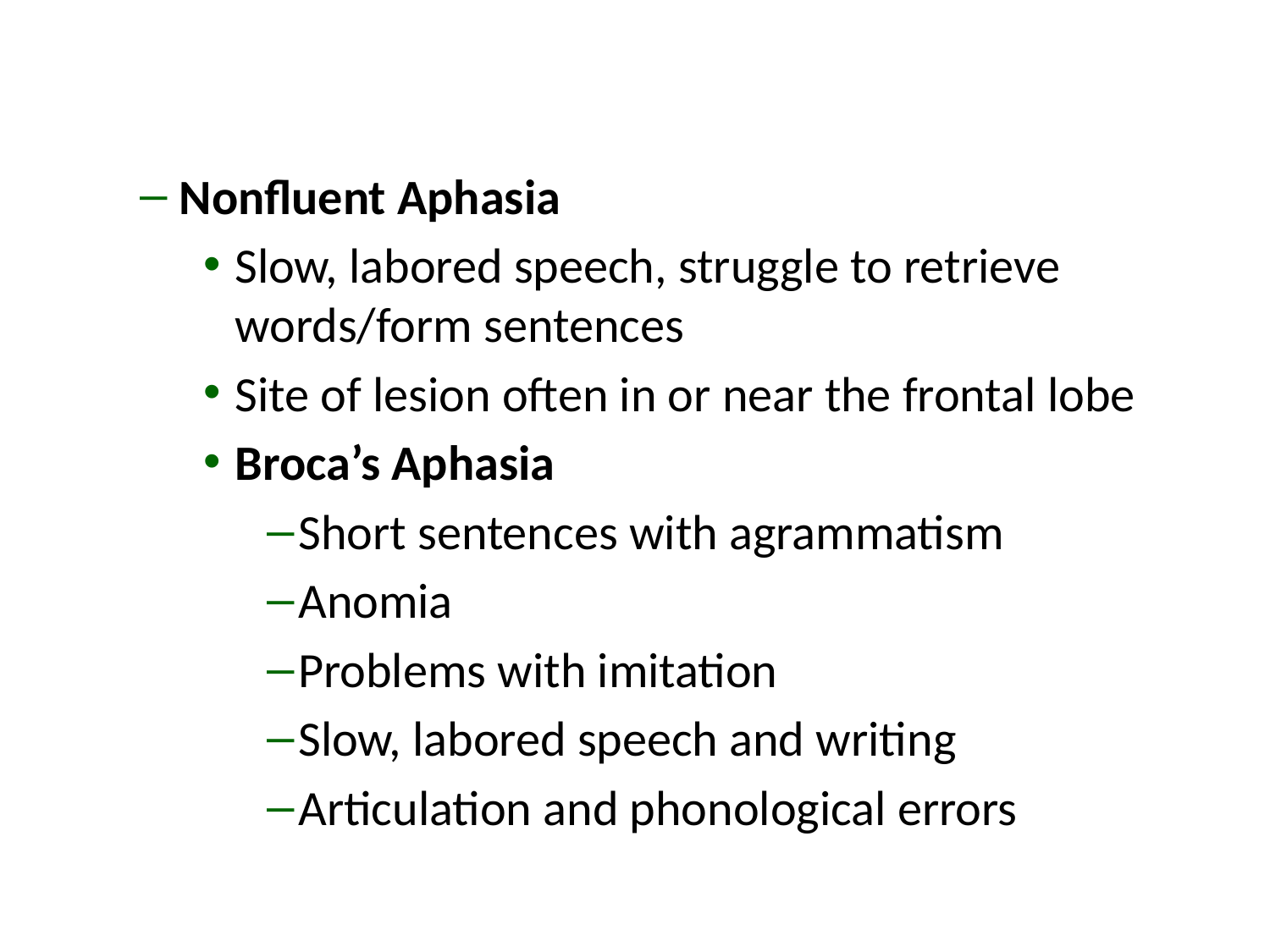

#
Nonfluent Aphasia
Slow, labored speech, struggle to retrieve words/form sentences
Site of lesion often in or near the frontal lobe
Broca’s Aphasia
Short sentences with agrammatism
Anomia
Problems with imitation
Slow, labored speech and writing
Articulation and phonological errors